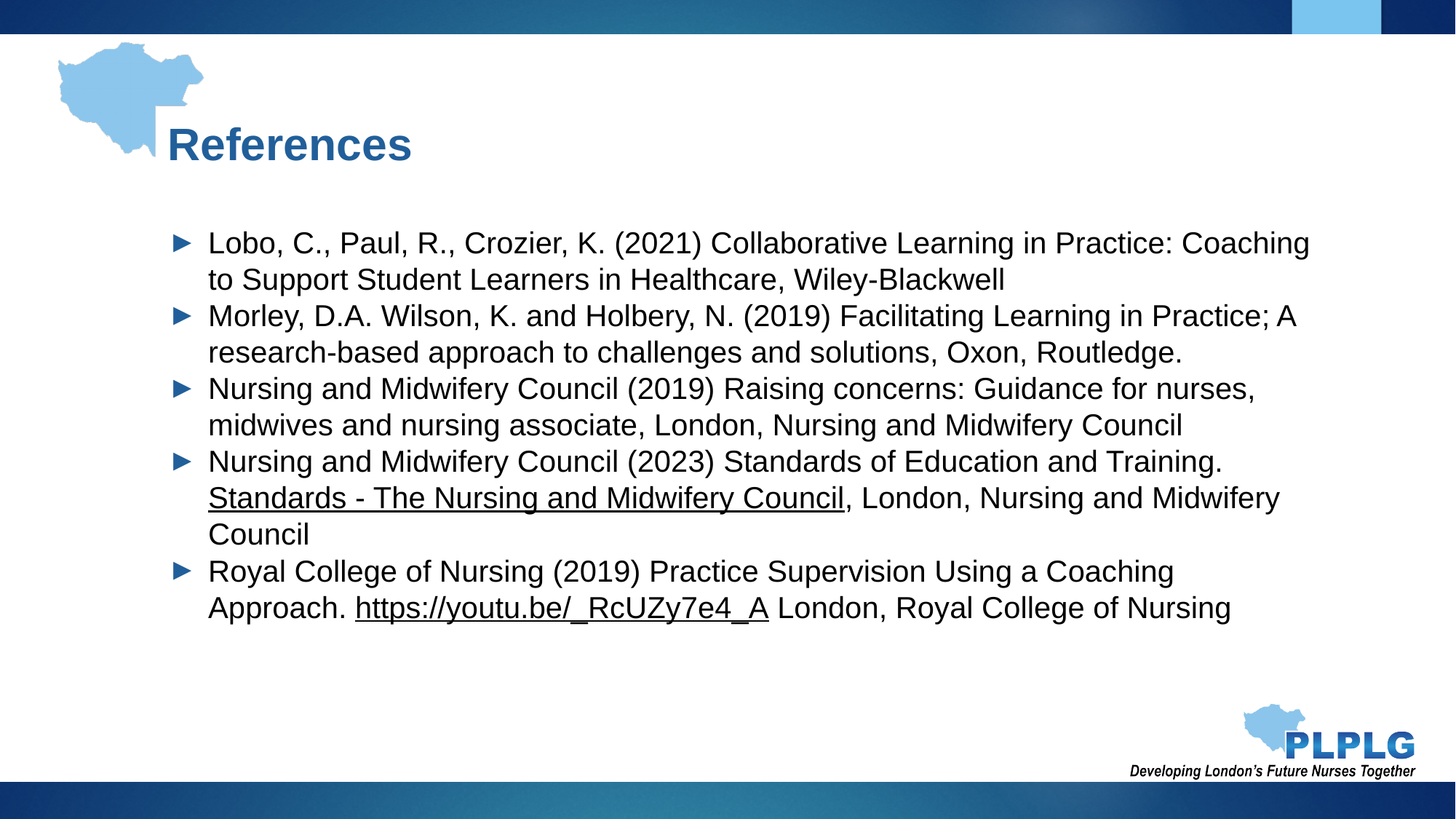

# References
Lobo, C., Paul, R., Crozier, K. (2021) Collaborative Learning in Practice: Coaching to Support Student Learners in Healthcare, Wiley-Blackwell
Morley, D.A. Wilson, K. and Holbery, N. (2019) Facilitating Learning in Practice; A research-based approach to challenges and solutions, Oxon, Routledge.
Nursing and Midwifery Council (2019) Raising concerns: Guidance for nurses, midwives and nursing associate, London, Nursing and Midwifery Council
Nursing and Midwifery Council (2023) Standards of Education and Training. Standards - The Nursing and Midwifery Council, London, Nursing and Midwifery Council
Royal College of Nursing (2019) Practice Supervision Using a Coaching Approach. https://youtu.be/_RcUZy7e4_A London, Royal College of Nursing